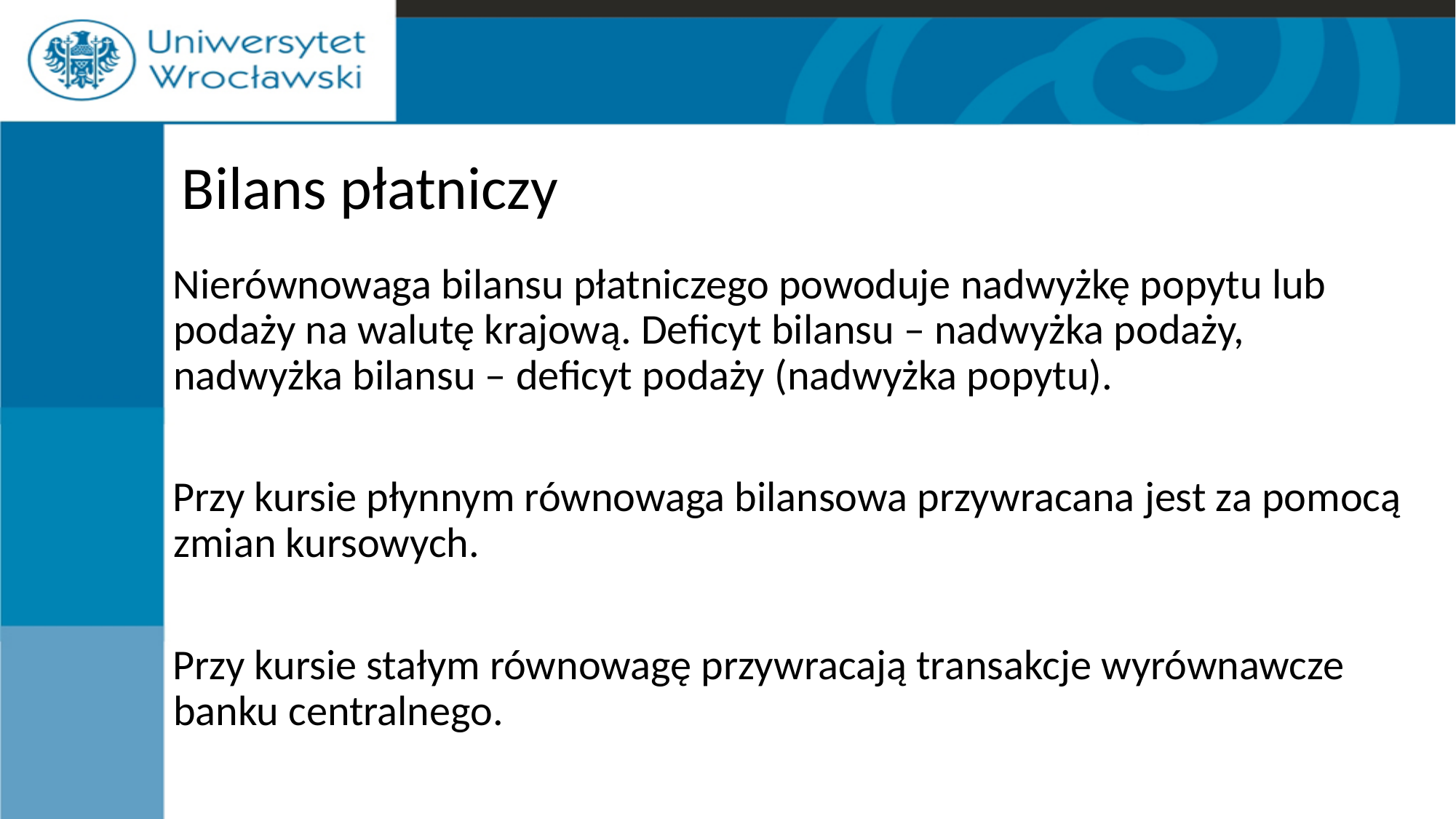

# Bilans płatniczy
Nierównowaga bilansu płatniczego powoduje nadwyżkę popytu lub podaży na walutę krajową. Deficyt bilansu – nadwyżka podaży, nadwyżka bilansu – deficyt podaży (nadwyżka popytu).

Przy kursie płynnym równowaga bilansowa przywracana jest za pomocą zmian kursowych.

Przy kursie stałym równowagę przywracają transakcje wyrównawcze banku centralnego.